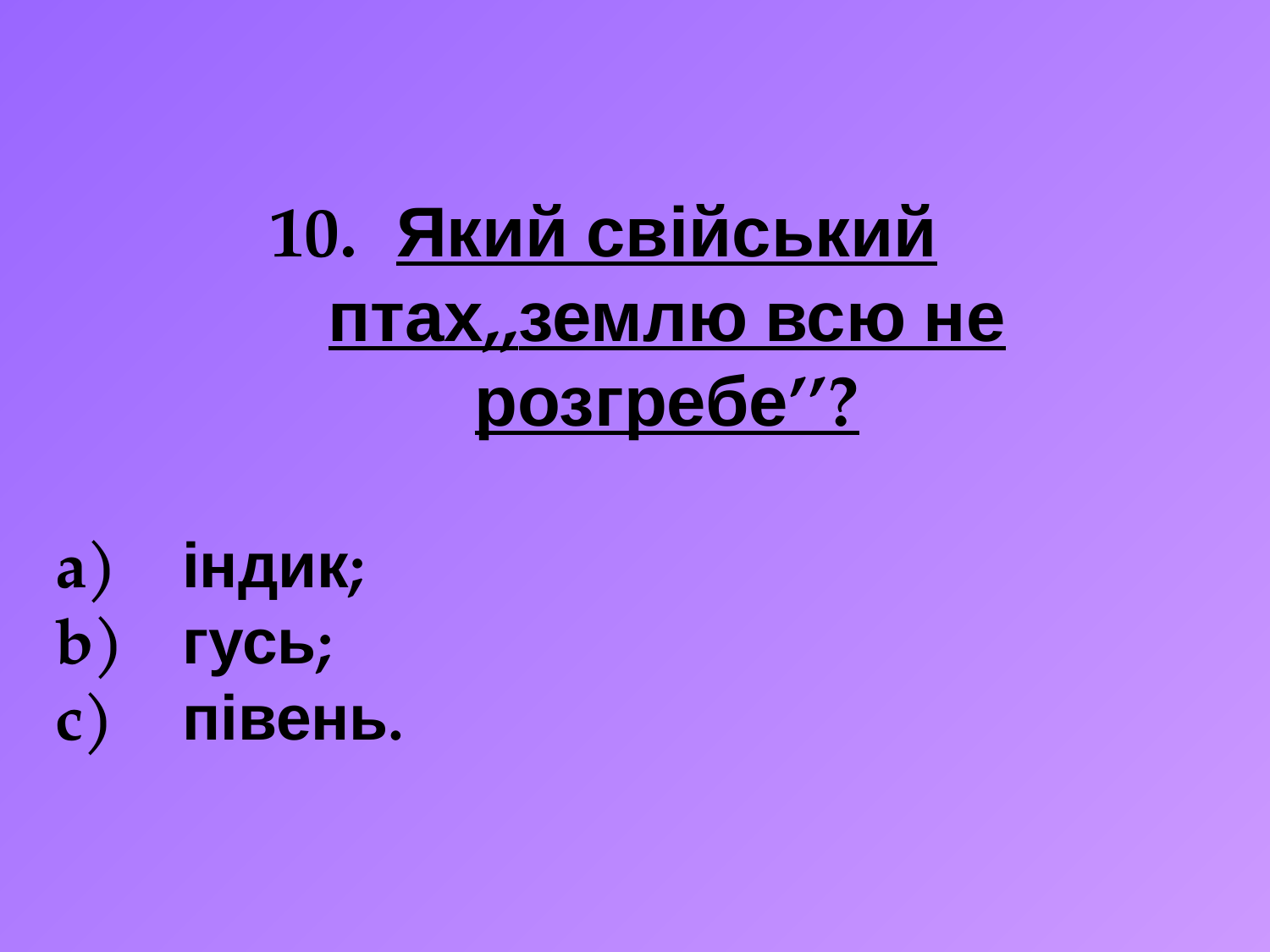

Який свійський птах,,землю всю не розгребе’’?

індик;
гусь;
півень.